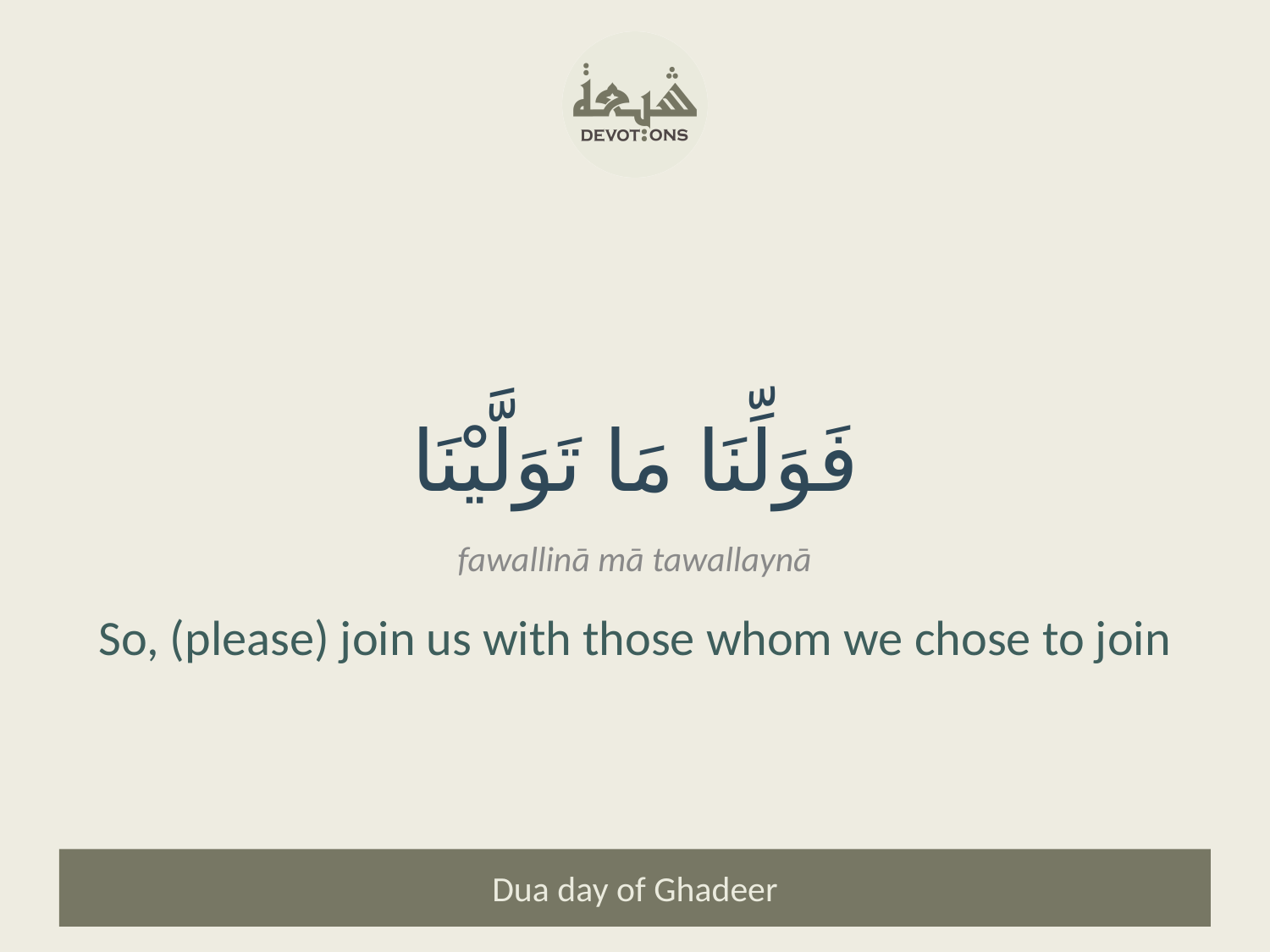

فَوَلِّنَا مَا تَوَلَّيْنَا
fawallinā mā tawallaynā
So, (please) join us with those whom we chose to join
Dua day of Ghadeer